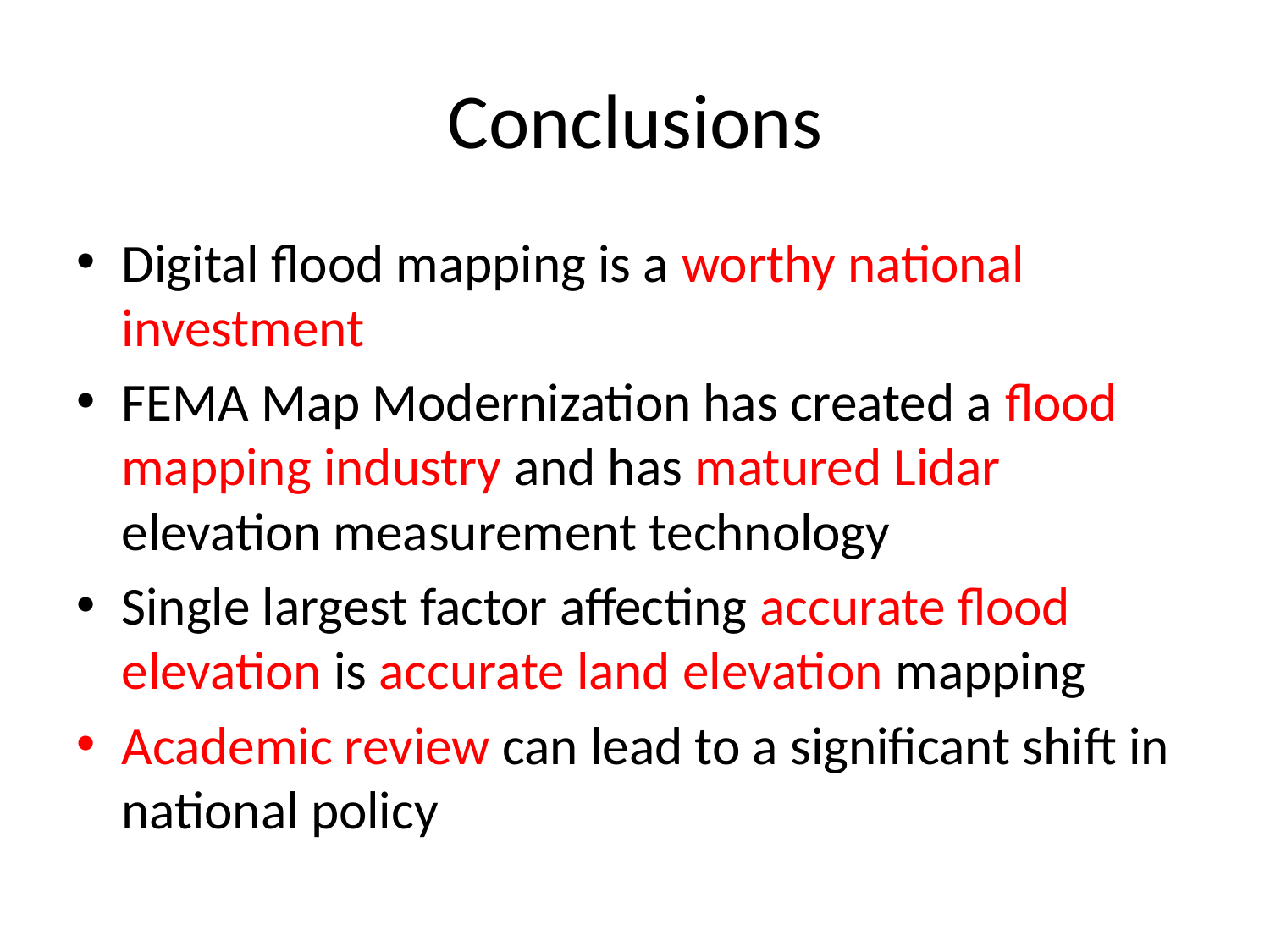

# Conclusions
Digital flood mapping is a worthy national investment
FEMA Map Modernization has created a flood mapping industry and has matured Lidar elevation measurement technology
Single largest factor affecting accurate flood elevation is accurate land elevation mapping
Academic review can lead to a significant shift in national policy